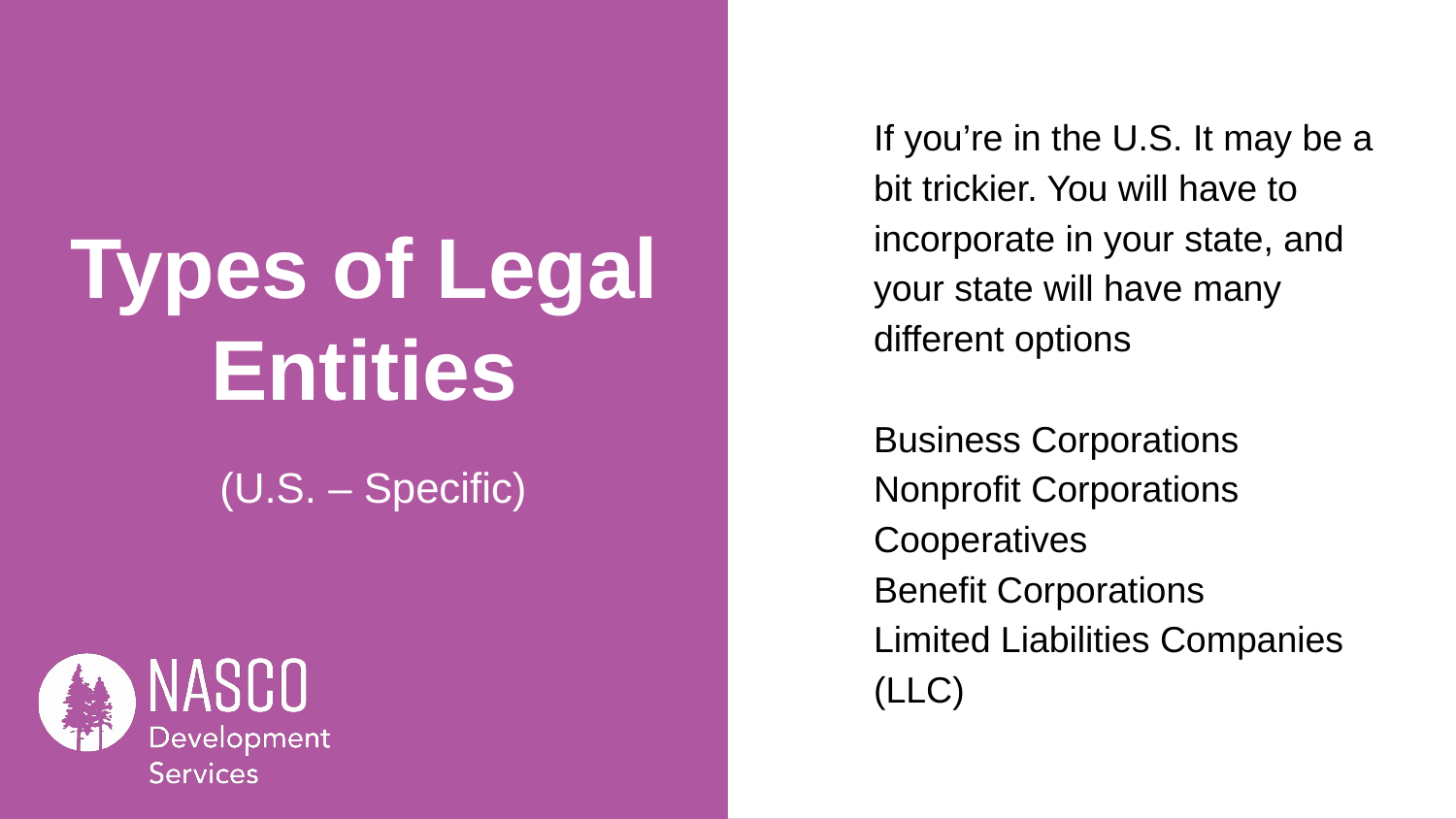

If you’re in the U.S. It may be a bit trickier. You will have to incorporate in your state, and your state will have many different options

Business Corporations
Nonprofit Corporations
Cooperatives
Benefit Corporations
Limited Liabilities Companies (LLC)
Types of Legal Entities
(U.S. – Specific)